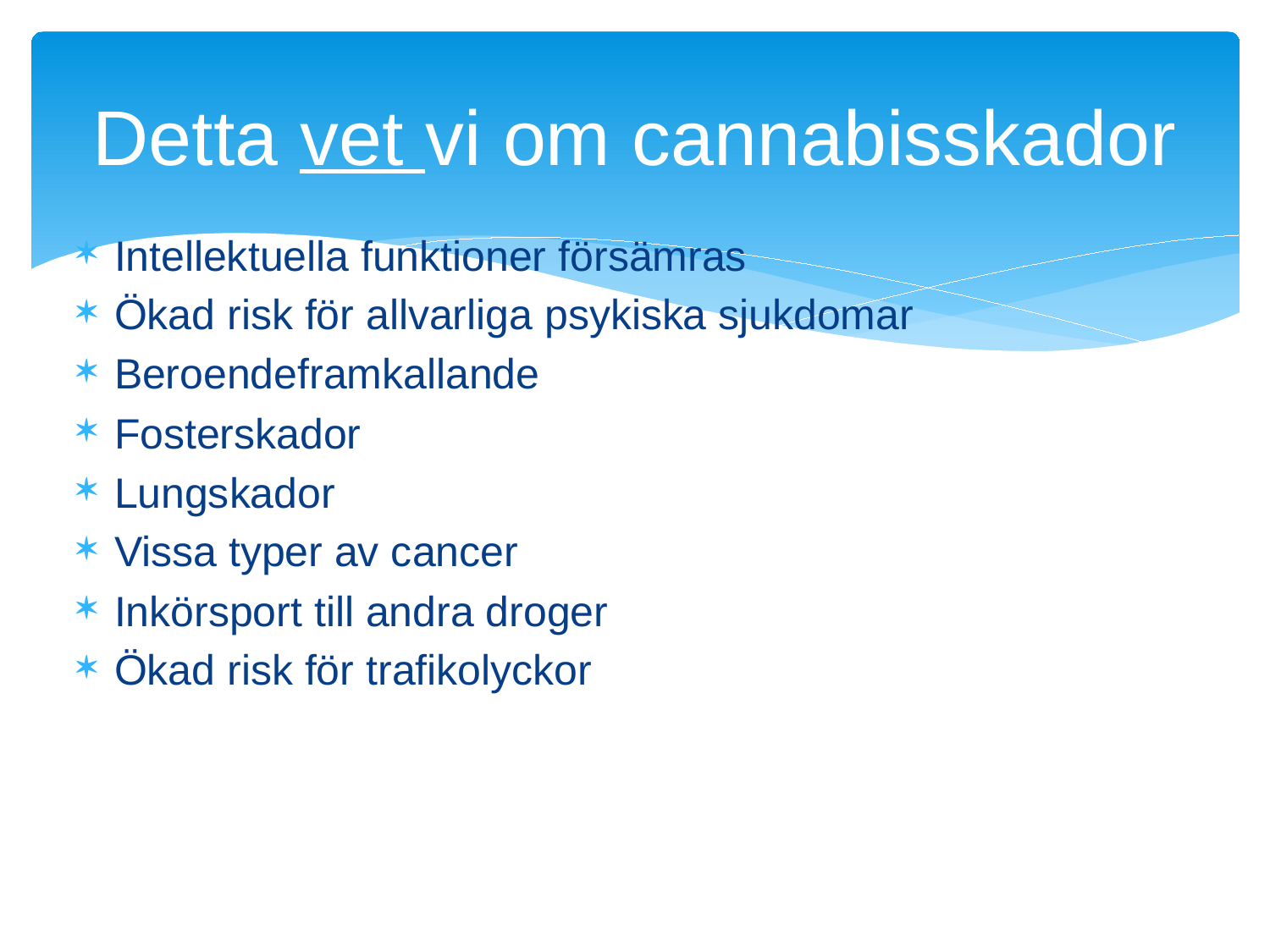

# Detta vet vi om cannabisskador
Intellektuella funktioner försämras
Ökad risk för allvarliga psykiska sjukdomar
Beroendeframkallande
Fosterskador
Lungskador
Vissa typer av cancer
Inkörsport till andra droger
Ökad risk för trafikolyckor